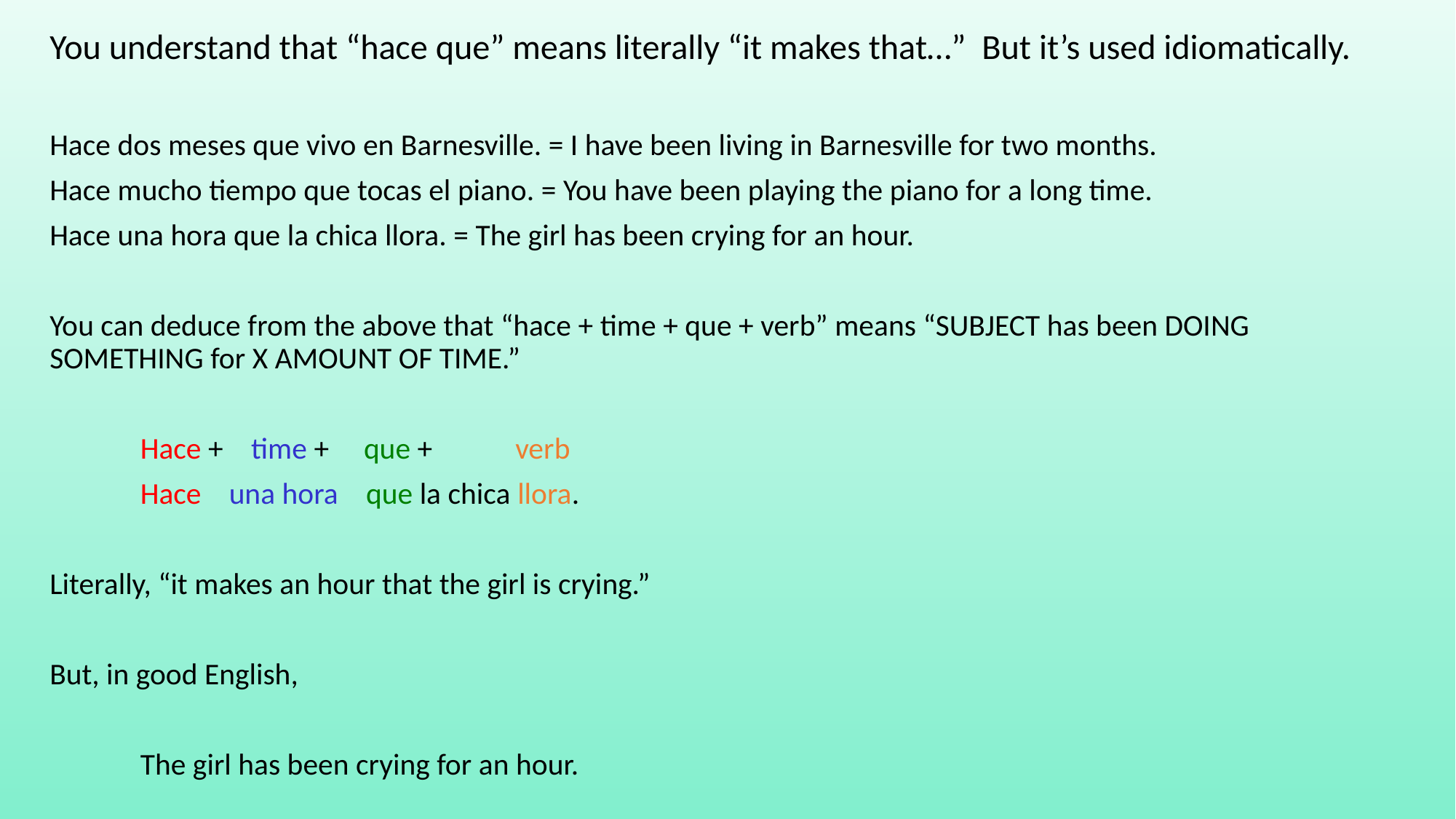

You understand that “hace que” means literally “it makes that…”  But it’s used idiomatically.

Hace dos meses que vivo en Barnesville. = I have been living in Barnesville for two months.
Hace mucho tiempo que tocas el piano. = You have been playing the piano for a long time.
Hace una hora que la chica llora. = The girl has been crying for an hour.

You can deduce from the above that “hace + time + que + verb” means “SUBJECT has been DOING SOMETHING for X AMOUNT OF TIME.”

			Hace +    time +     que +            verb
			Hace    una hora    que la chica llora.

Literally, “it makes an hour that the girl is crying.”

But, in good English,

 			The girl has been crying for an hour.

#